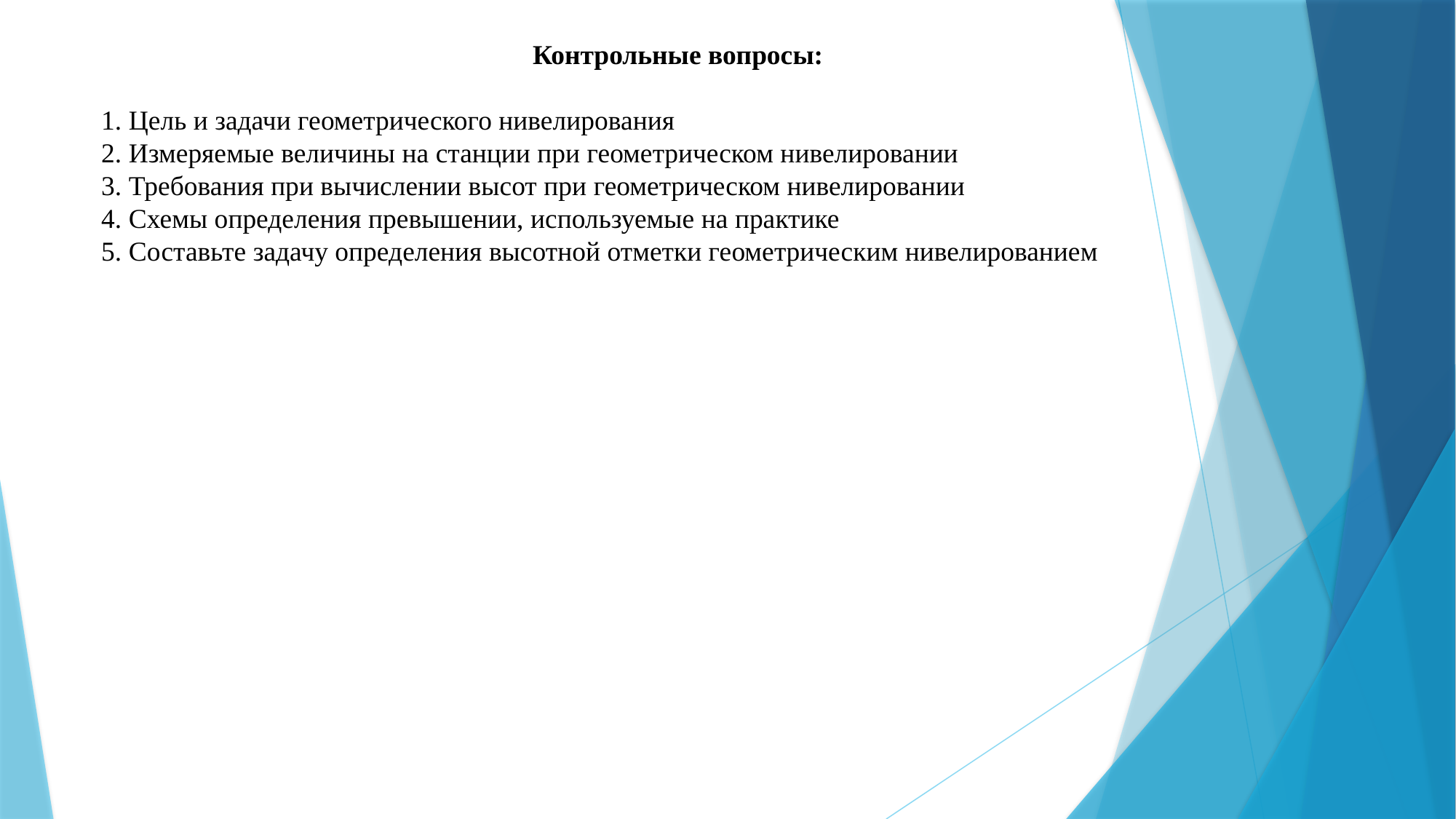

Контрольные вопросы:

1. Цель и задачи геометрического нивелирования
2. Измеряемые величины на станции при геометрическом нивелировании
3. Требования при вычислении высот при геометрическом нивелировании
4. Схемы определения превышении, используемые на практике
5. Составьте задачу определения высотной отметки геометрическим нивелированием